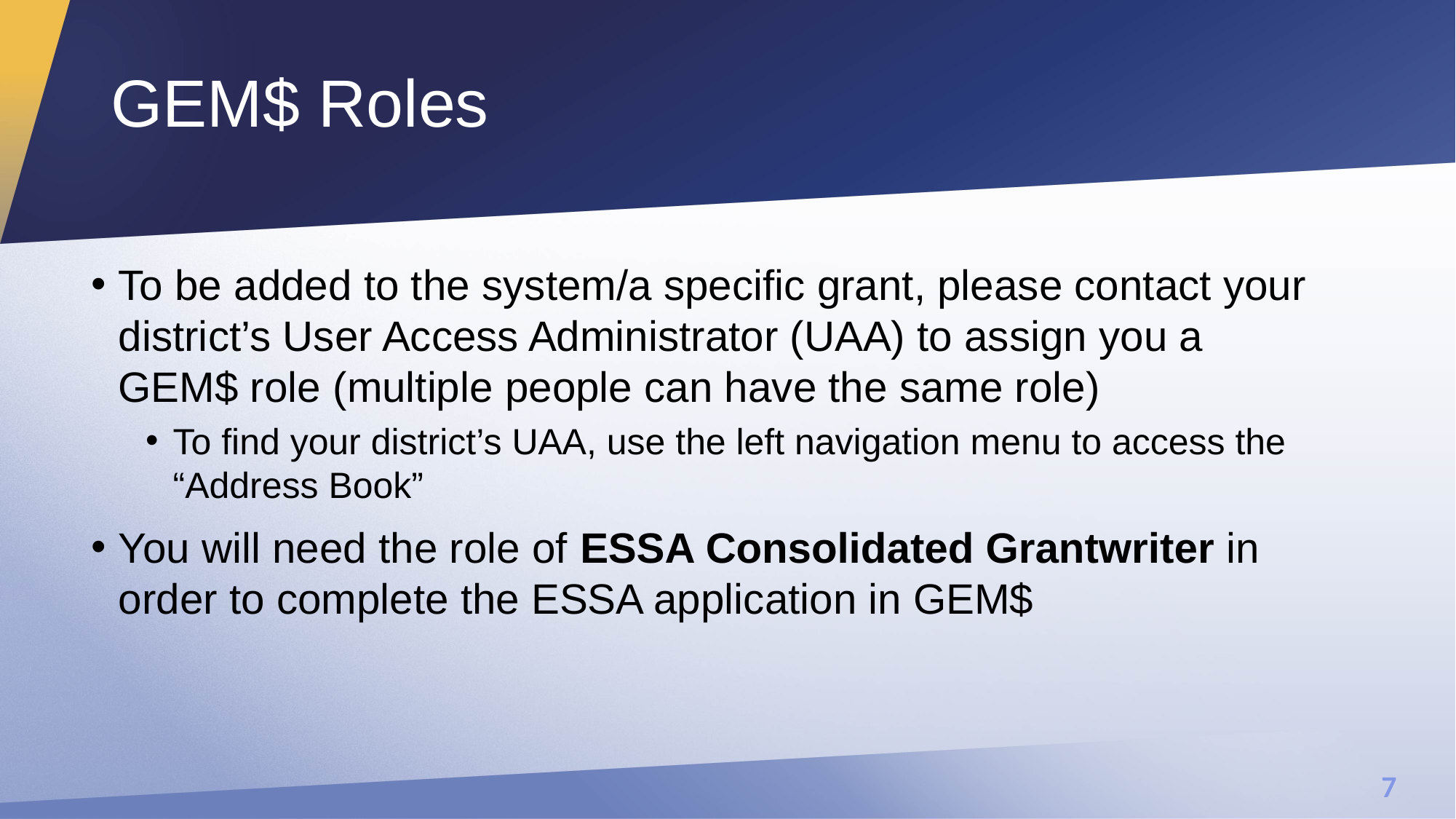

# GEM$ Roles
To be added to the system/a specific grant, please contact your district’s User Access Administrator (UAA) to assign you a GEM$ role (multiple people can have the same role)
To find your district’s UAA, use the left navigation menu to access the  “Address Book”
You will need the role of ESSA Consolidated Grantwriter in order to complete the ESSA application in GEM$